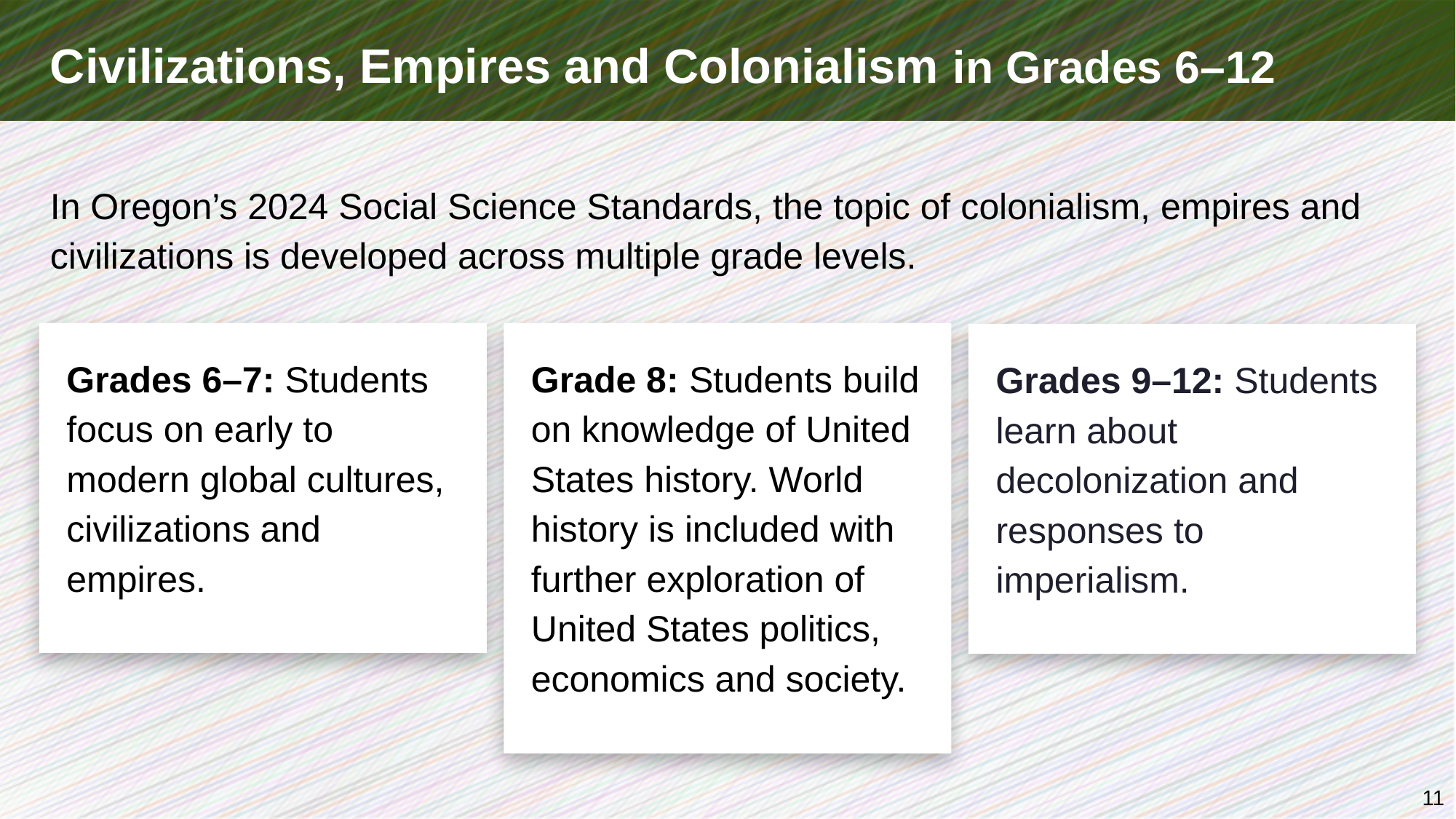

# Civilizations, Empires and Colonialism in Grades 6–12
In Oregon’s 2024 Social Science Standards, the topic of colonialism, empires and civilizations is developed across multiple grade levels.
Grades 6–7: Students focus on early to modern global cultures, civilizations and empires.
Grade 8: Students build on knowledge of United States history. World history is included with further exploration of United States politics, economics and society.
Grades 9–12: Students learn about decolonization and responses to imperialism.
11